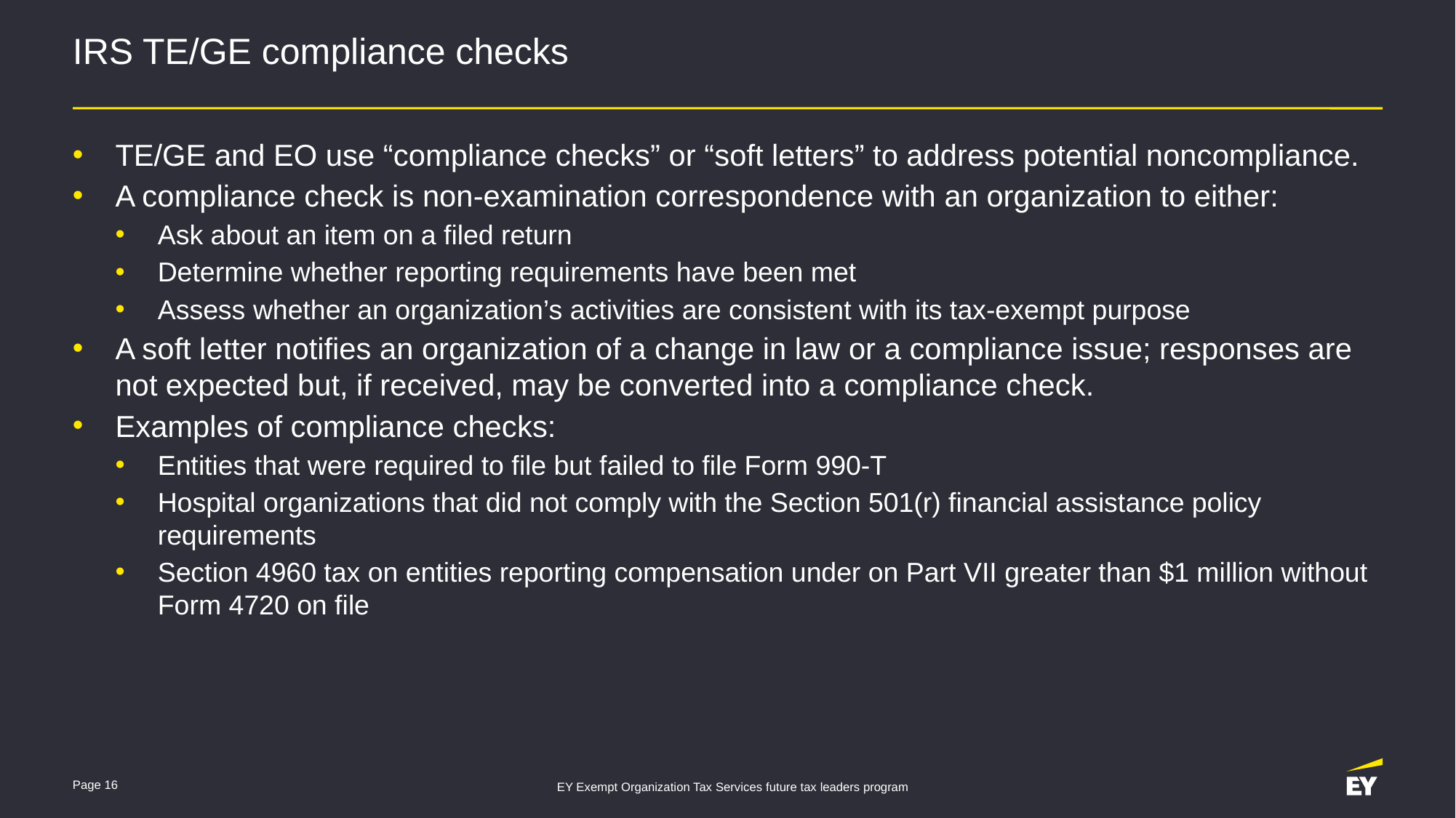

# IRS TE/GE compliance checks
TE/GE and EO use “compliance checks” or “soft letters” to address potential noncompliance.
A compliance check is non-examination correspondence with an organization to either:
Ask about an item on a filed return
Determine whether reporting requirements have been met
Assess whether an organization’s activities are consistent with its tax-exempt purpose
A soft letter notifies an organization of a change in law or a compliance issue; responses are not expected but, if received, may be converted into a compliance check.
Examples of compliance checks:
Entities that were required to file but failed to file Form 990-T
Hospital organizations that did not comply with the Section 501(r) financial assistance policy requirements
Section 4960 tax on entities reporting compensation under on Part VII greater than $1 million without Form 4720 on file